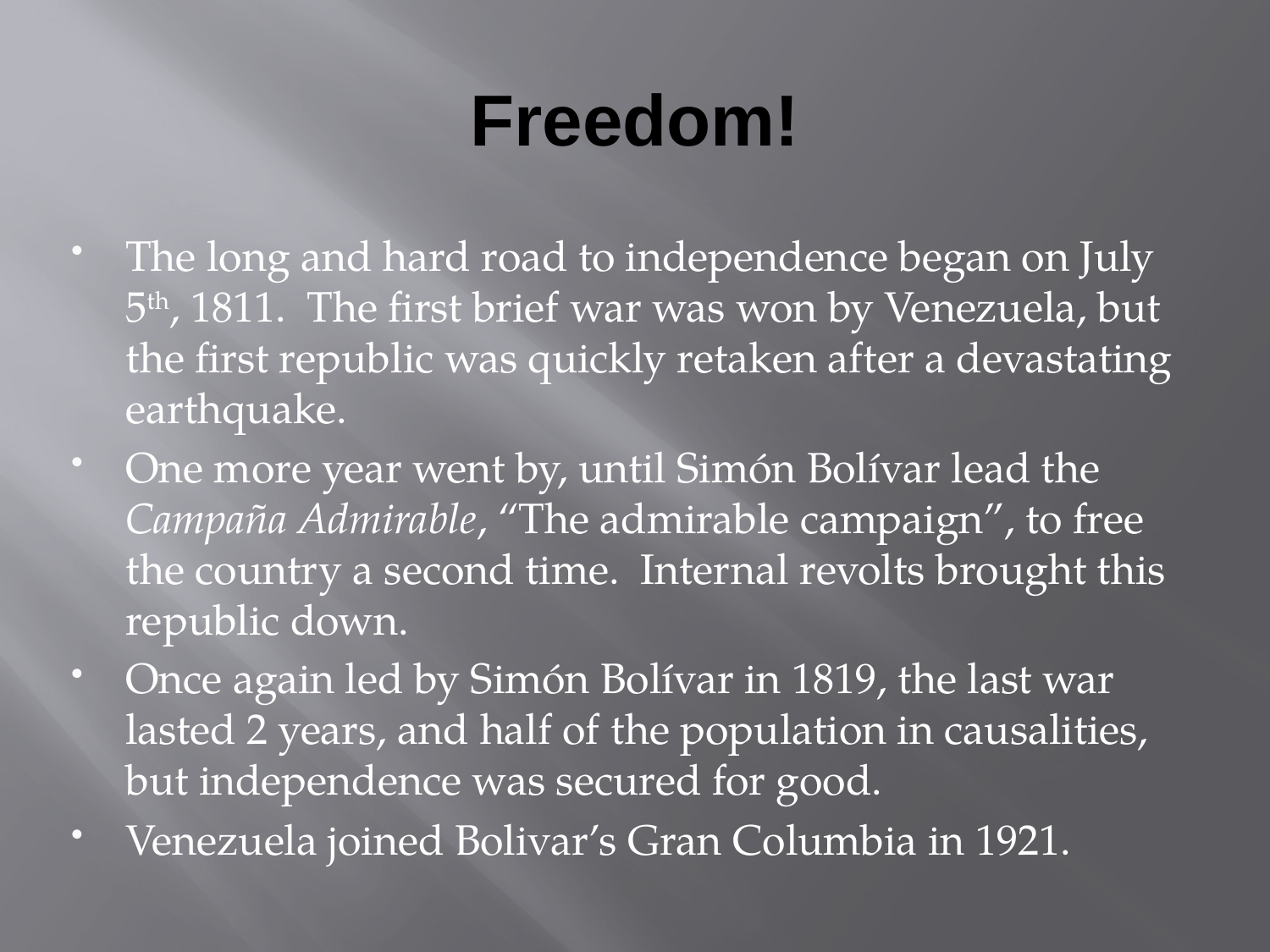

# Freedom!
The long and hard road to independence began on July 5th, 1811.  The first brief war was won by Venezuela, but the first republic was quickly retaken after a devastating earthquake.
One more year went by, until Simón Bolívar lead the Campaña Admirable, “The admirable campaign”, to free the country a second time.  Internal revolts brought this republic down.
Once again led by Simón Bolívar in 1819, the last war lasted 2 years, and half of the population in causalities, but independence was secured for good.
Venezuela joined Bolivar’s Gran Columbia in 1921.